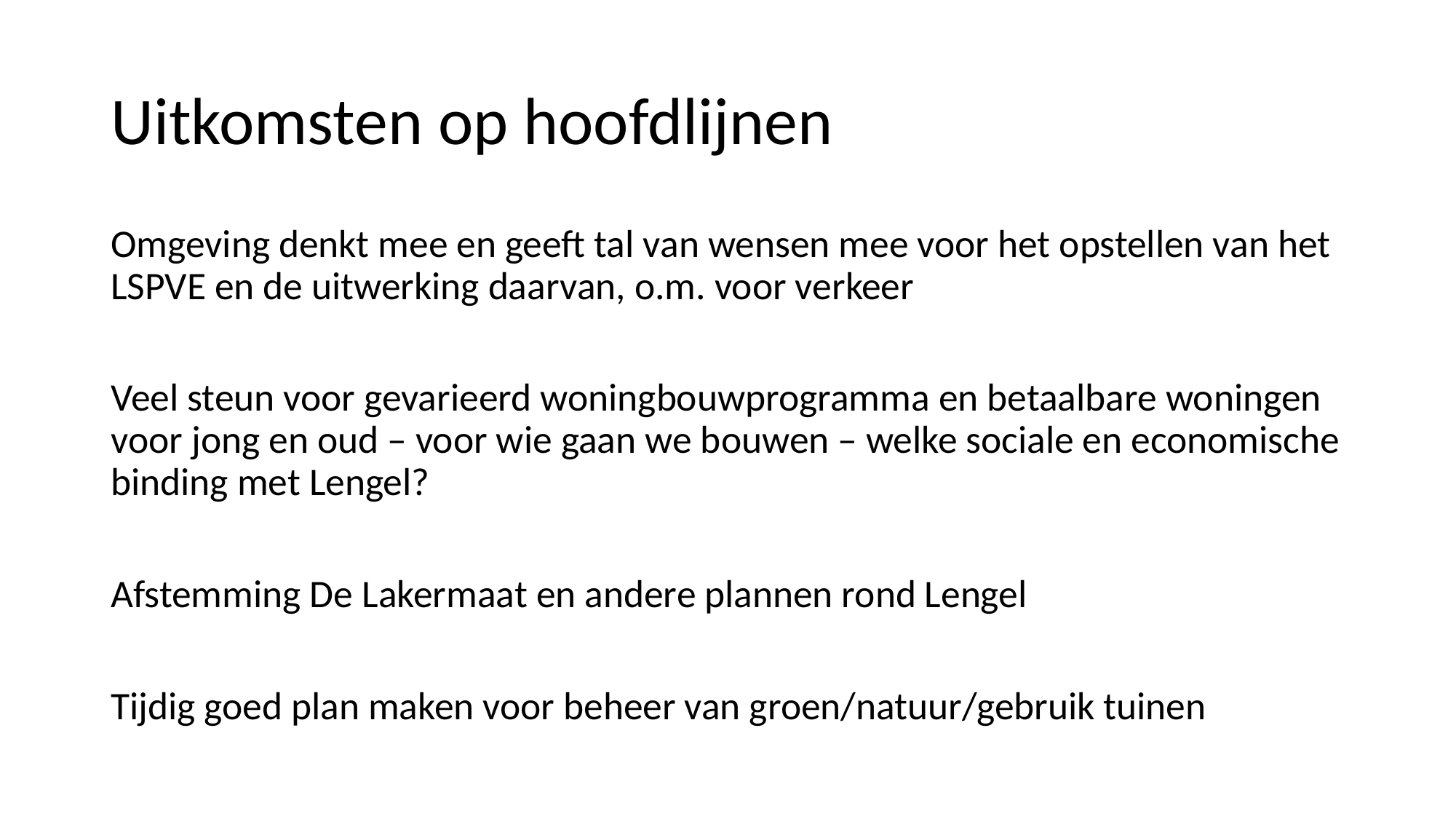

# Uitkomsten op hoofdlijnen
Omgeving denkt mee en geeft tal van wensen mee voor het opstellen van het LSPVE en de uitwerking daarvan, o.m. voor verkeer

Veel steun voor gevarieerd woningbouwprogramma en betaalbare woningen voor jong en oud – voor wie gaan we bouwen – welke sociale en economische binding met Lengel?

Afstemming De Lakermaat en andere plannen rond Lengel

Tijdig goed plan maken voor beheer van groen/natuur/gebruik tuinen